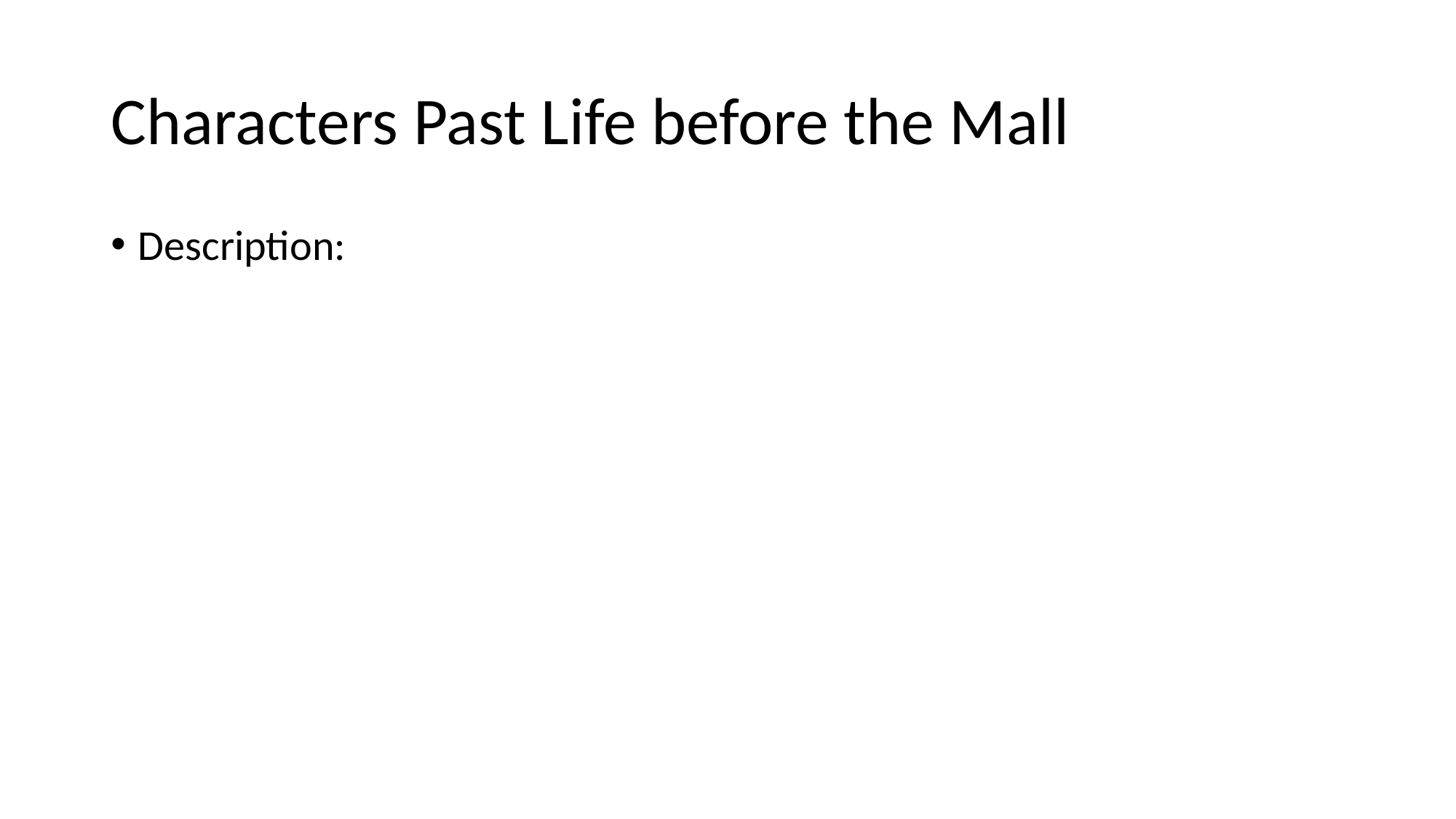

# Characters Past Life before the Mall
Description: